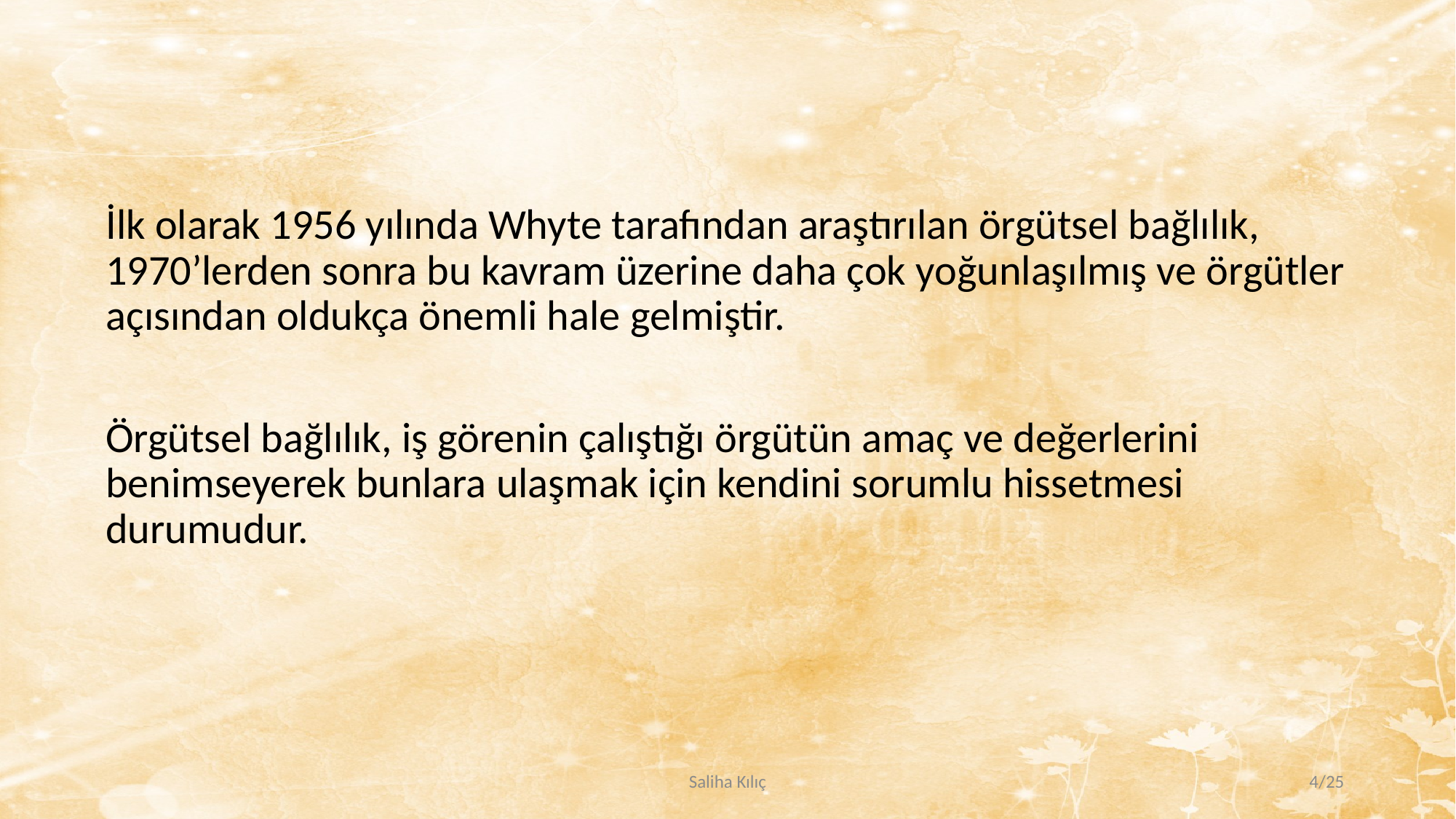

İlk olarak 1956 yılında Whyte tarafından araştırılan örgütsel bağlılık, 1970’lerden sonra bu kavram üzerine daha çok yoğunlaşılmış ve örgütler açısından oldukça önemli hale gelmiştir.

Örgütsel bağlılık, iş görenin çalıştığı örgütün amaç ve değerlerini benimseyerek bunlara ulaşmak için kendini sorumlu hissetmesi durumudur.

Saliha Kılıç
4/25